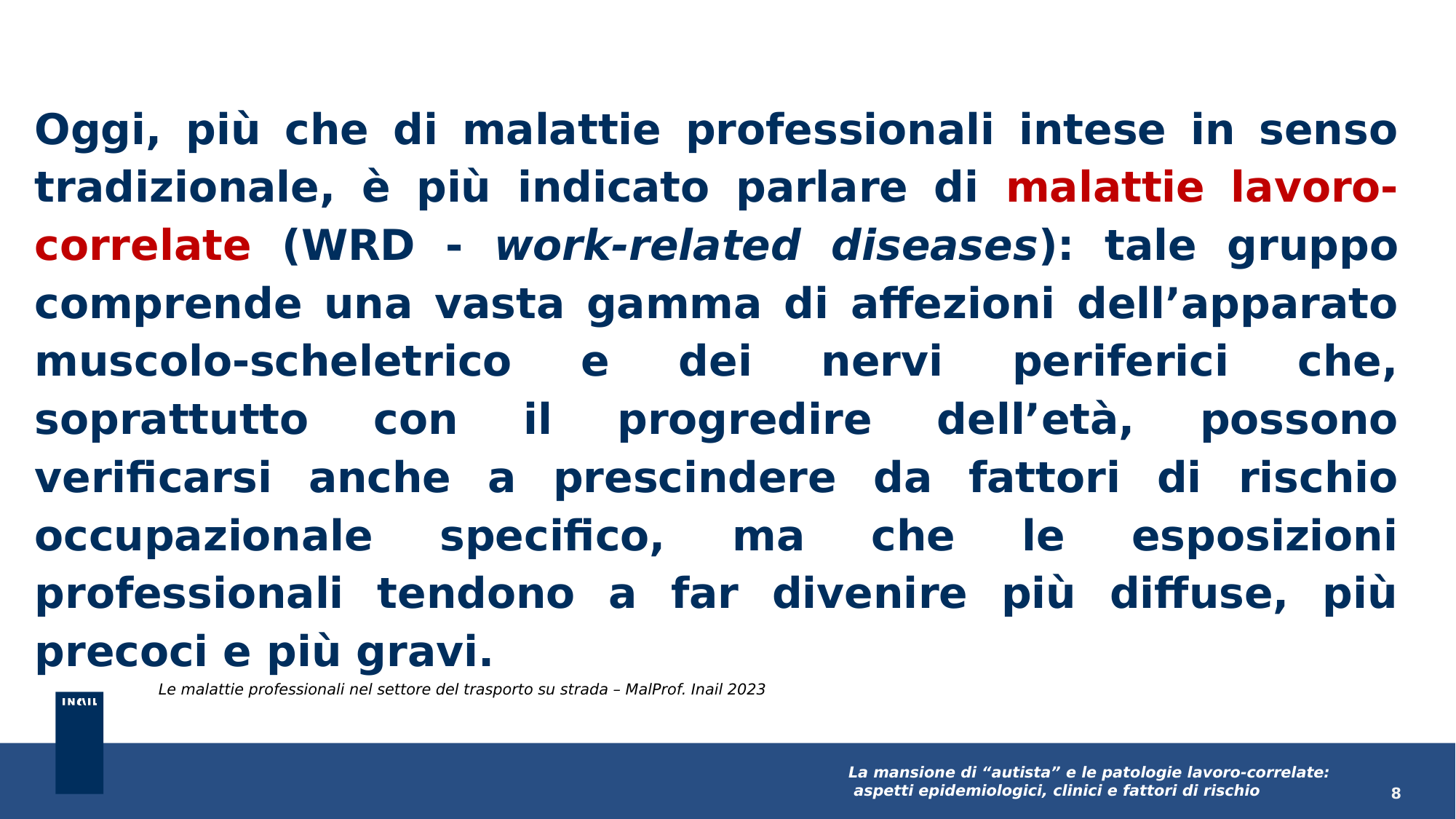

Oggi, più che di malattie professionali intese in senso tradizionale, è più indicato parlare di malattie lavoro-correlate (WRD - work-related diseases): tale gruppo comprende una vasta gamma di affezioni dell’apparato muscolo-scheletrico e dei nervi periferici che, soprattutto con il progredire dell’età, possono verificarsi anche a prescindere da fattori di rischio occupazionale specifico, ma che le esposizioni professionali tendono a far divenire più diffuse, più precoci e più gravi.
Le malattie professionali nel settore del trasporto su strada – MalProf. Inail 2023
La mansione di “autista” e le patologie lavoro-correlate:
 aspetti epidemiologici, clinici e fattori di rischio
8